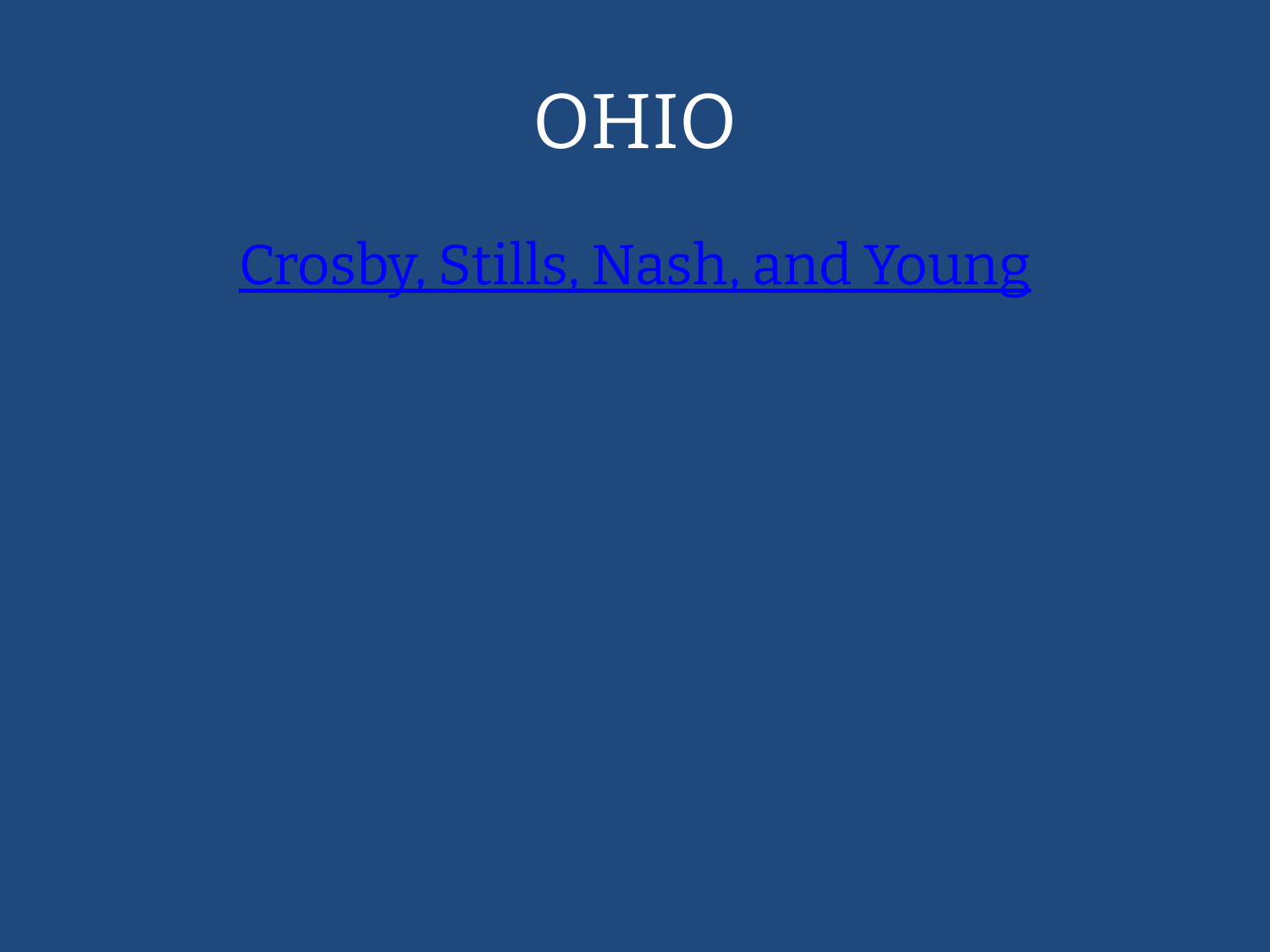

# OHIO
Crosby, Stills, Nash, and Young